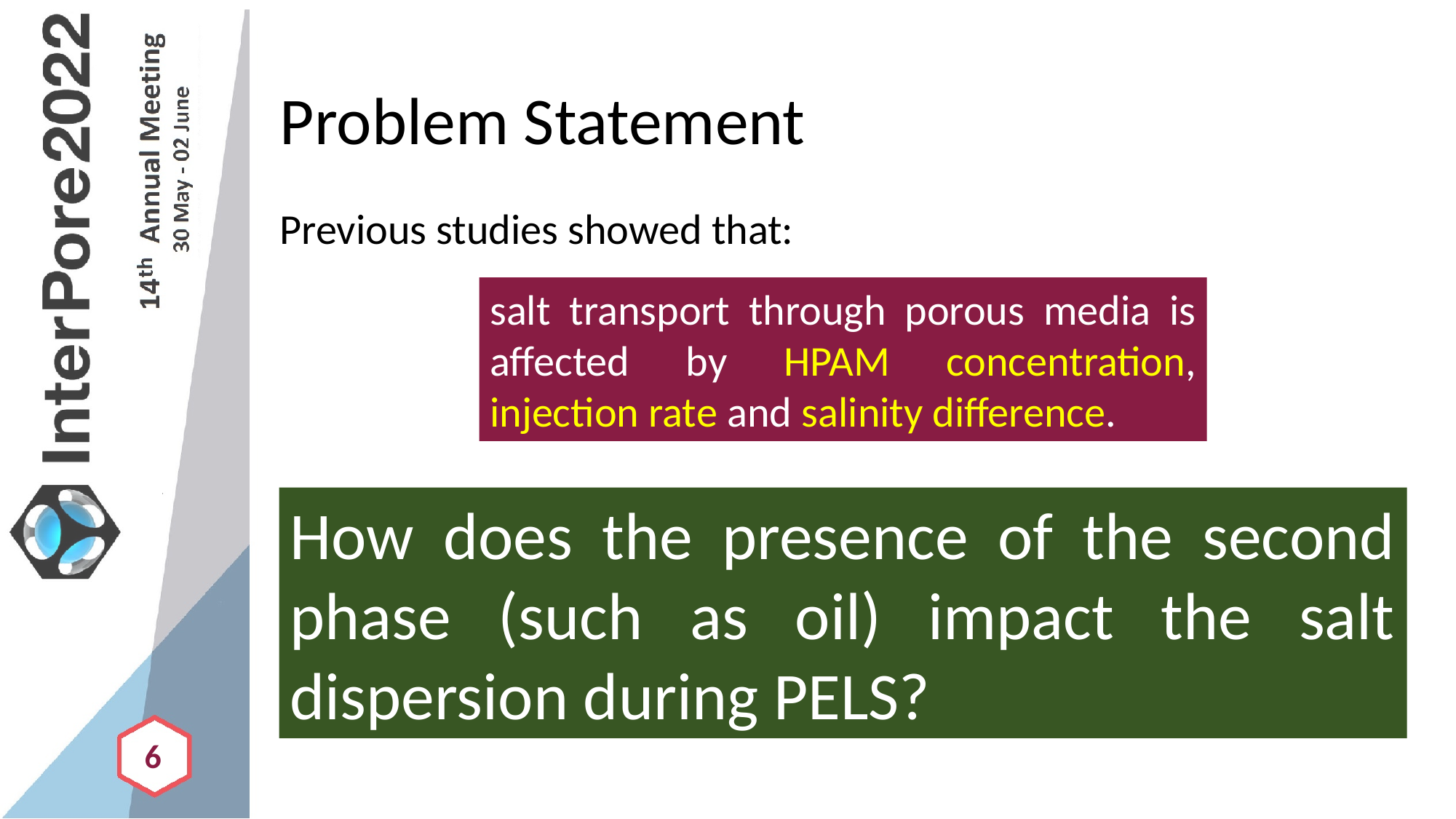

# Problem Statement
Previous studies showed that:
salt transport through porous media is affected by HPAM concentration, injection rate and salinity difference.
How does the presence of the second phase (such as oil) impact the salt dispersion during PELS?
6